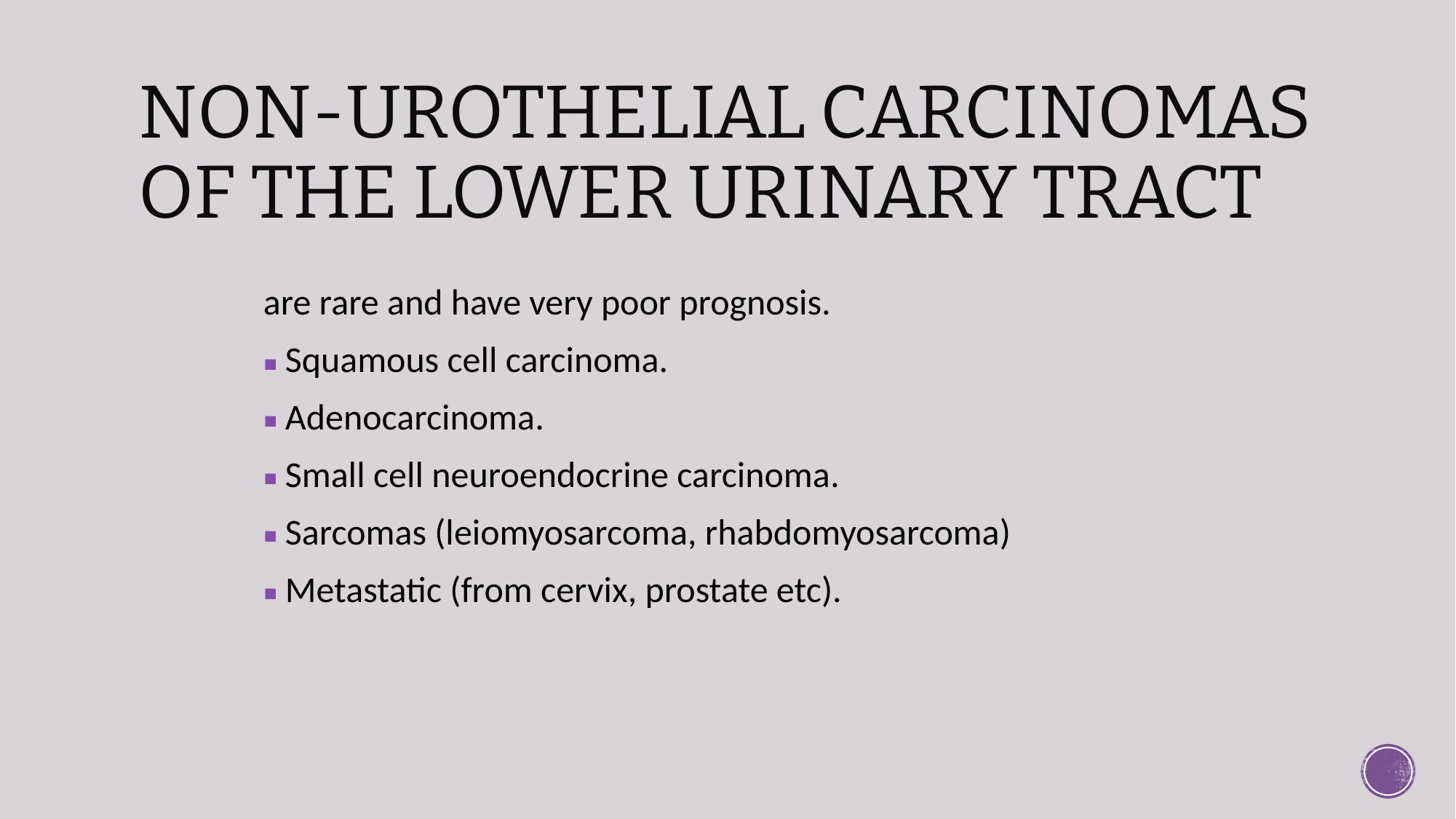

# NON-UROTHELIAL CARCINOMAS OF THE LOWER URINARY TRACT
are rare and have very poor prognosis.
Squamous cell carcinoma.
Adenocarcinoma.
Small cell neuroendocrine carcinoma.
Sarcomas (leiomyosarcoma, rhabdomyosarcoma)
Metastatic (from cervix, prostate etc).